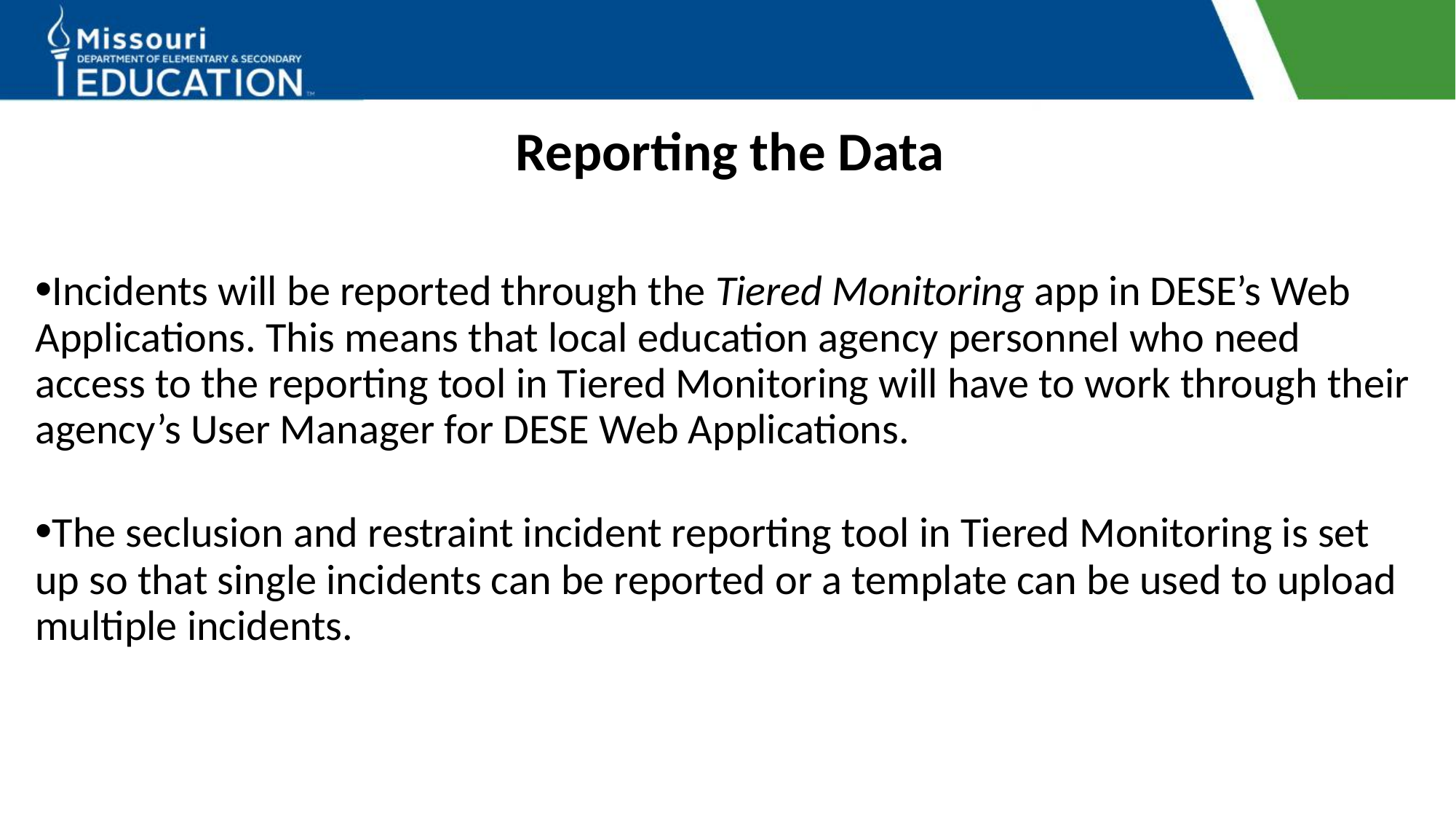

# Reporting the Data

•Incidents will be reported through the Tiered Monitoring app in DESE’s Web Applications. This means that local education agency personnel who need access to the reporting tool in Tiered Monitoring will have to work through their agency’s User Manager for DESE Web Applications.

•The seclusion and restraint incident reporting tool in Tiered Monitoring is set up so that single incidents can be reported or a template can be used to upload multiple incidents.